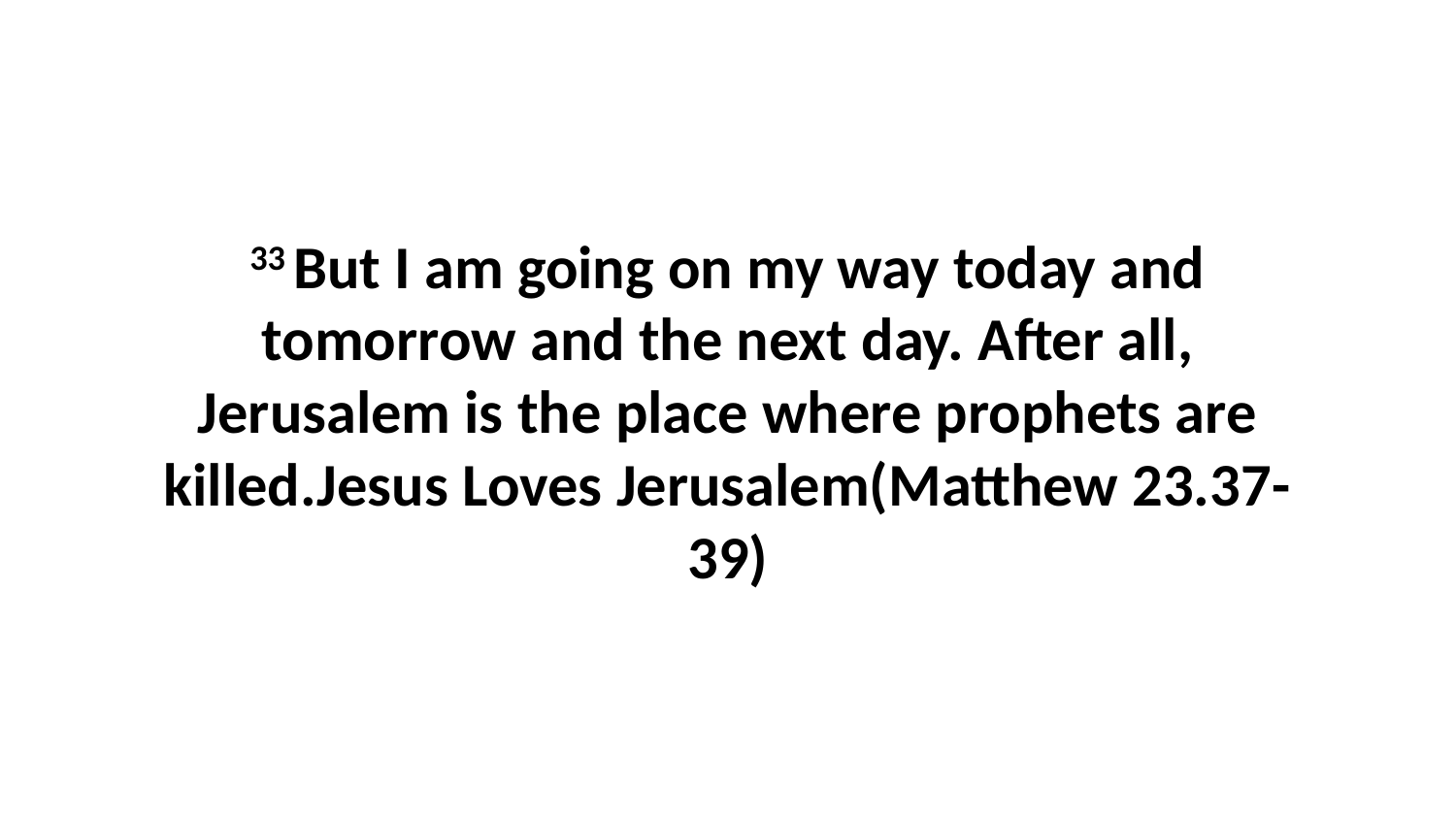

33 But I am going on my way today and tomorrow and the next day. After all, Jerusalem is the place where prophets are killed.Jesus Loves Jerusalem(Matthew 23.37-39)